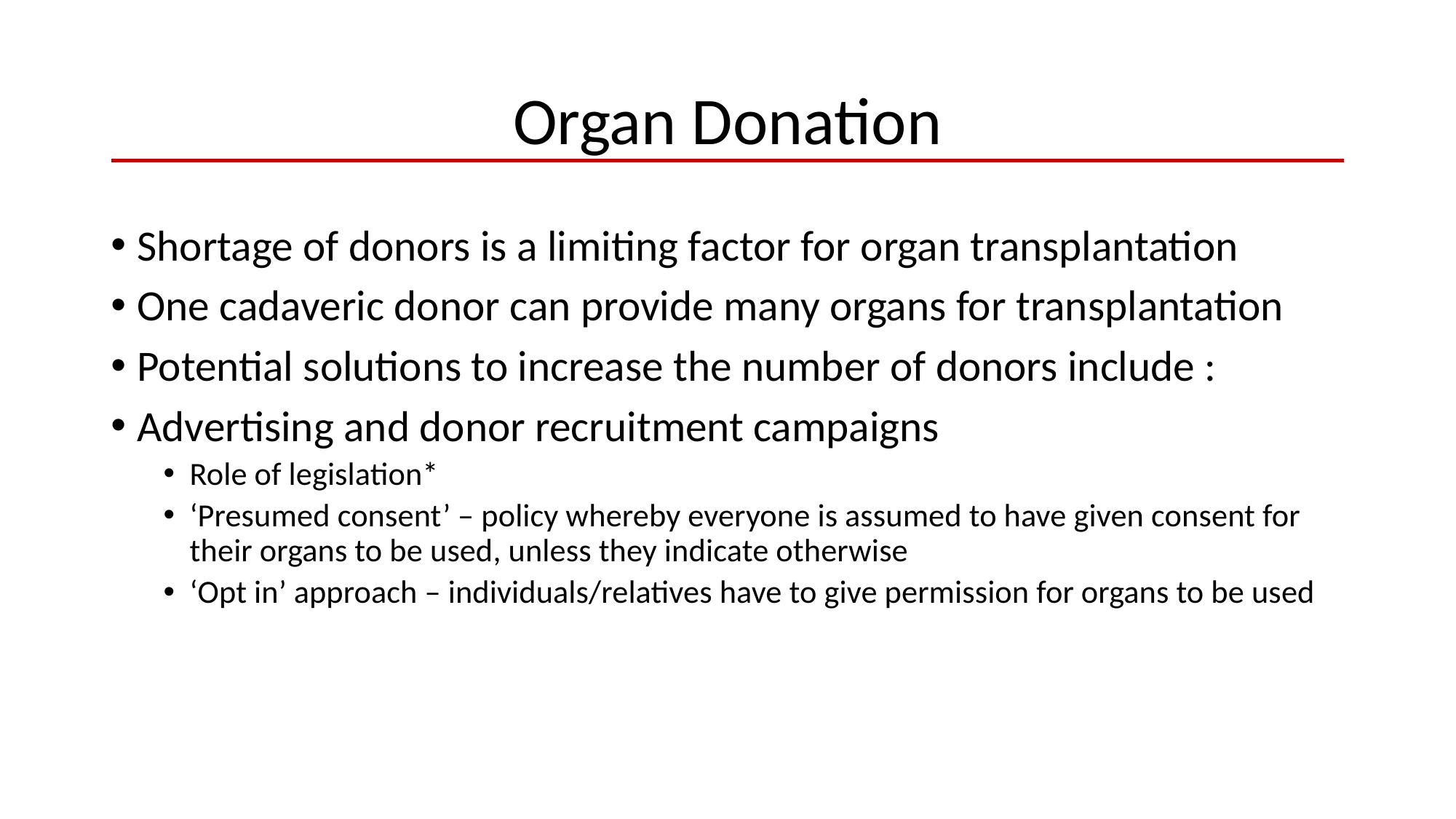

# Organ Donation
Shortage of donors is a limiting factor for organ transplantation
One cadaveric donor can provide many organs for transplantation
Potential solutions to increase the number of donors include :
Advertising and donor recruitment campaigns
Role of legislation*
‘Presumed consent’ – policy whereby everyone is assumed to have given consent for their organs to be used, unless they indicate otherwise
‘Opt in’ approach – individuals/relatives have to give permission for organs to be used